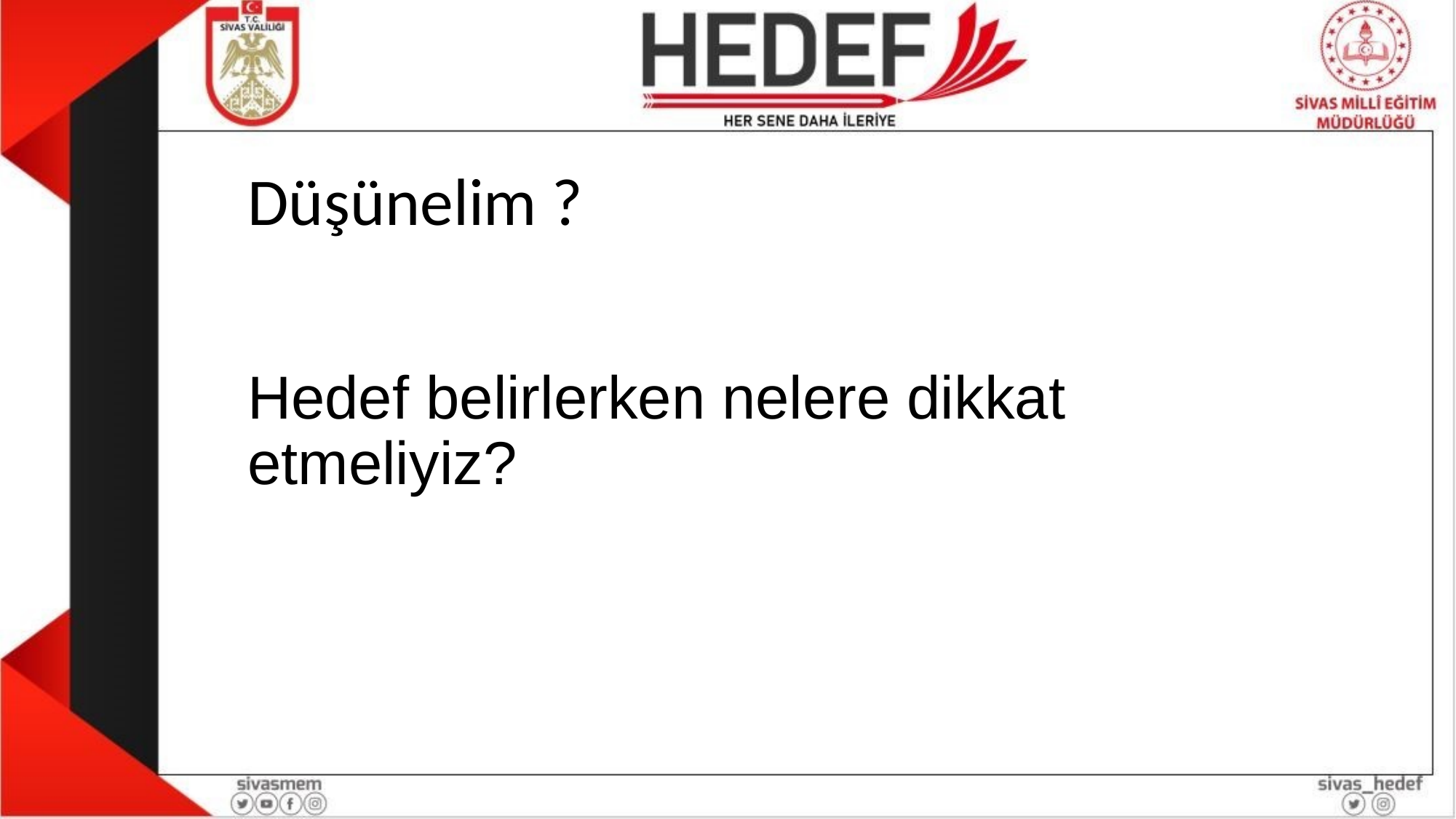

# Düşünelim ?
Hedef belirlerken nelere dikkat etmeliyiz?